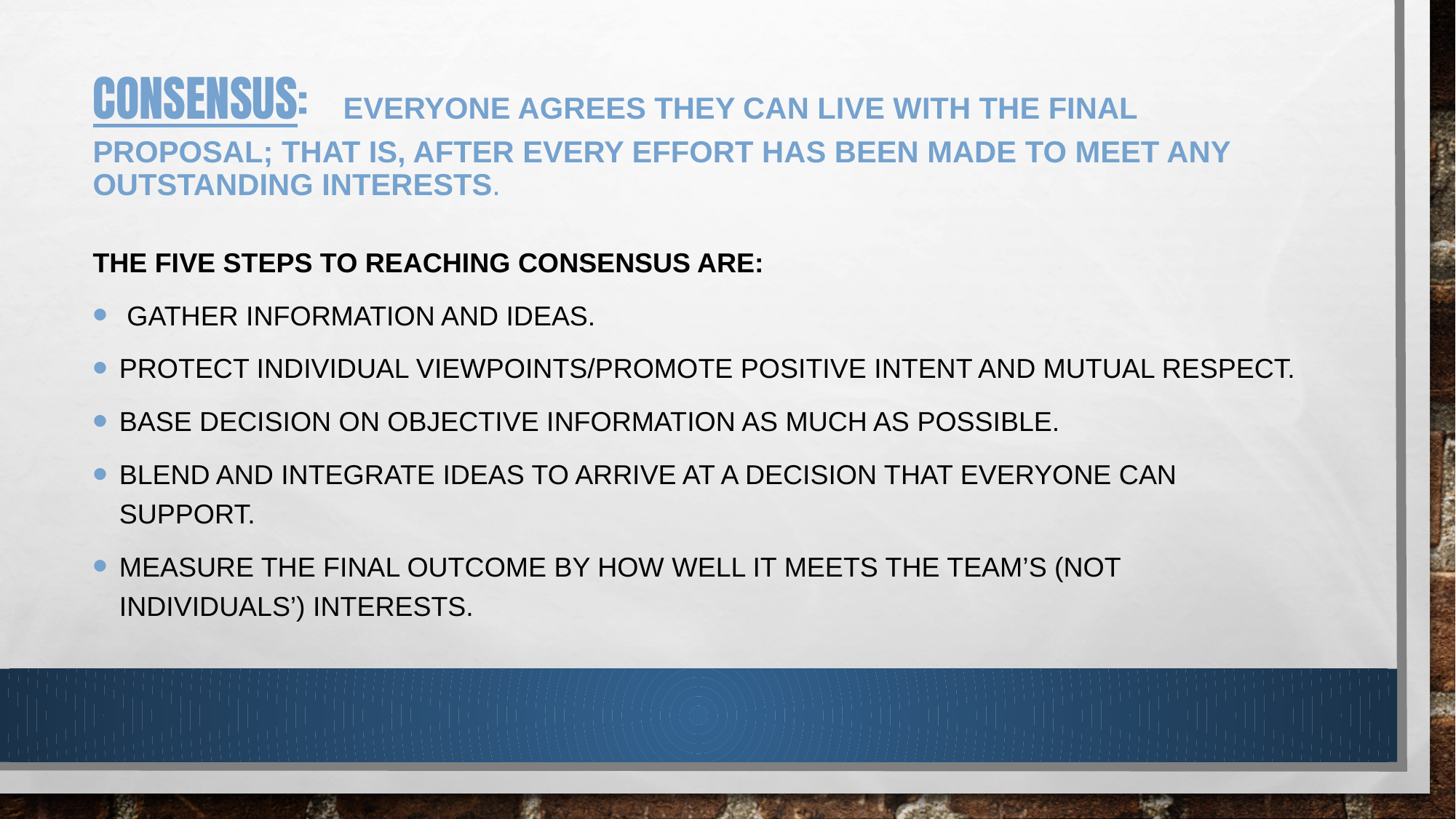

# Consensus:    everyone agrees they can live with the final    proposal; that is, after every effort has been made to meet any outstanding interests.
The five steps to reaching consensus are:
 Gather information and ideas.
Protect individual viewpoints/promote positive intent and mutual respect.
Base decision on objective information as much as possible.
Blend and integrate ideas to arrive at a decision that everyone can support.
Measure the final outcome by how well it meets the team’s (not individuals’) interests.